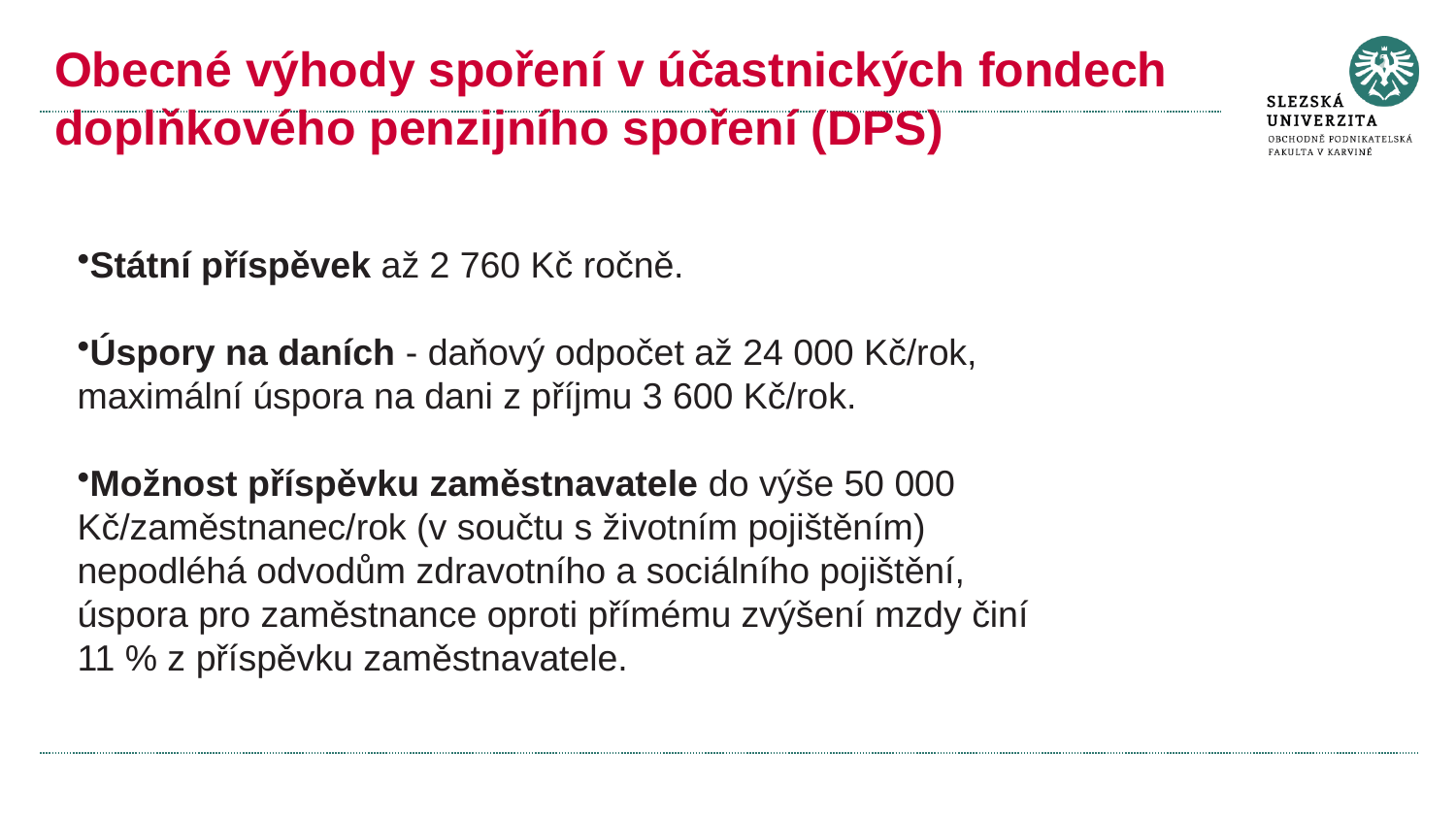

# Obecné výhody spoření v účastnických fondech doplňkového penzijního spoření (DPS)
Státní příspěvek až 2 760 Kč ročně.

Úspory na daních - daňový odpočet až 24 000 Kč/rok, maximální úspora na dani z příjmu 3 600 Kč/rok.

Možnost příspěvku zaměstnavatele do výše 50 000 Kč/zaměstnanec/rok (v součtu s životním pojištěním) nepodléhá odvodům zdravotního a sociálního pojištění, úspora pro zaměstnance oproti přímému zvýšení mzdy činí 11 % z příspěvku zaměstnavatele.